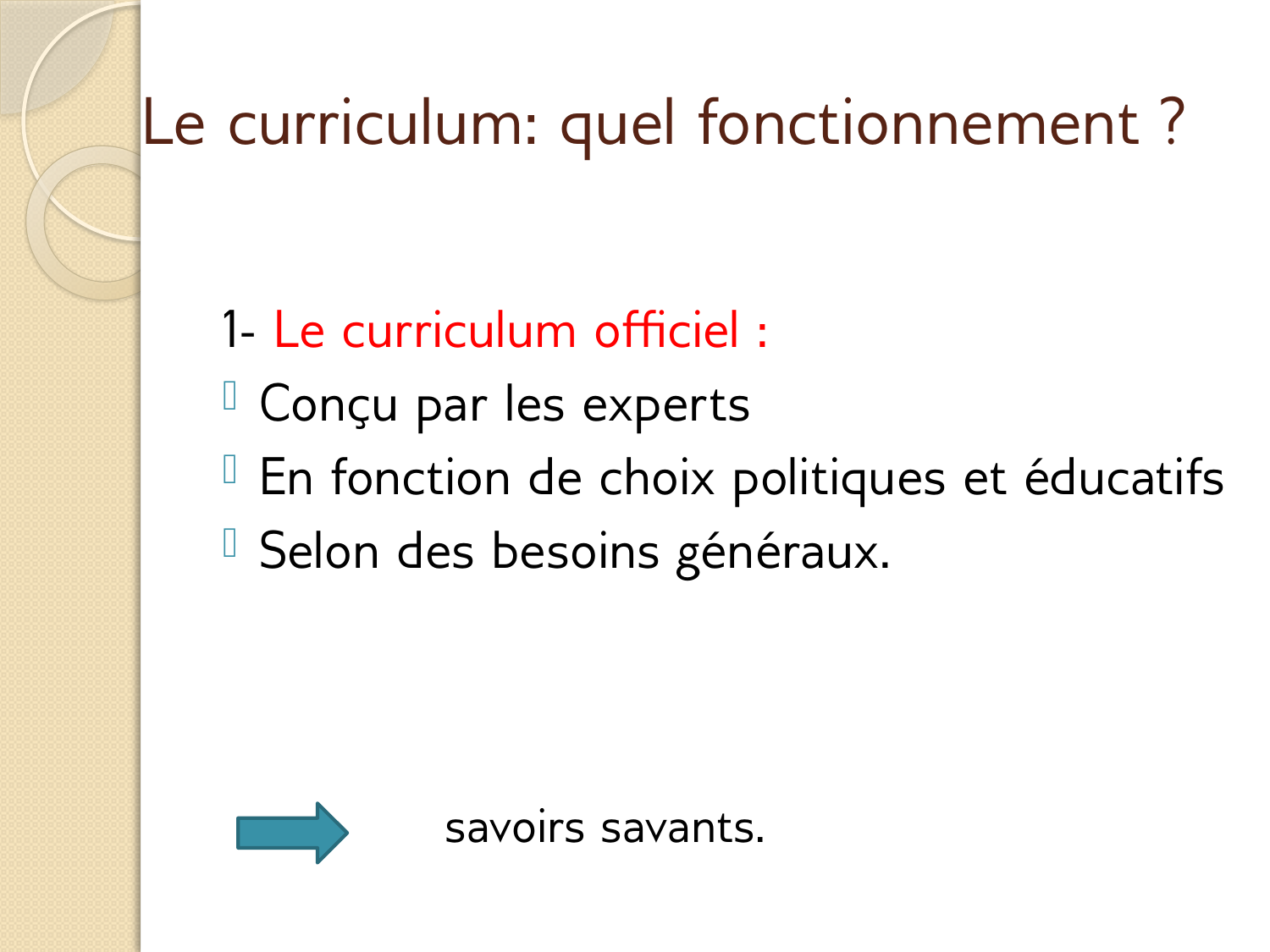

# Le curriculum: quel fonctionnement ?
1- Le curriculum officiel :
Conçu par les experts
En fonction de choix politiques et éducatifs
Selon des besoins généraux.

               savoirs savants.